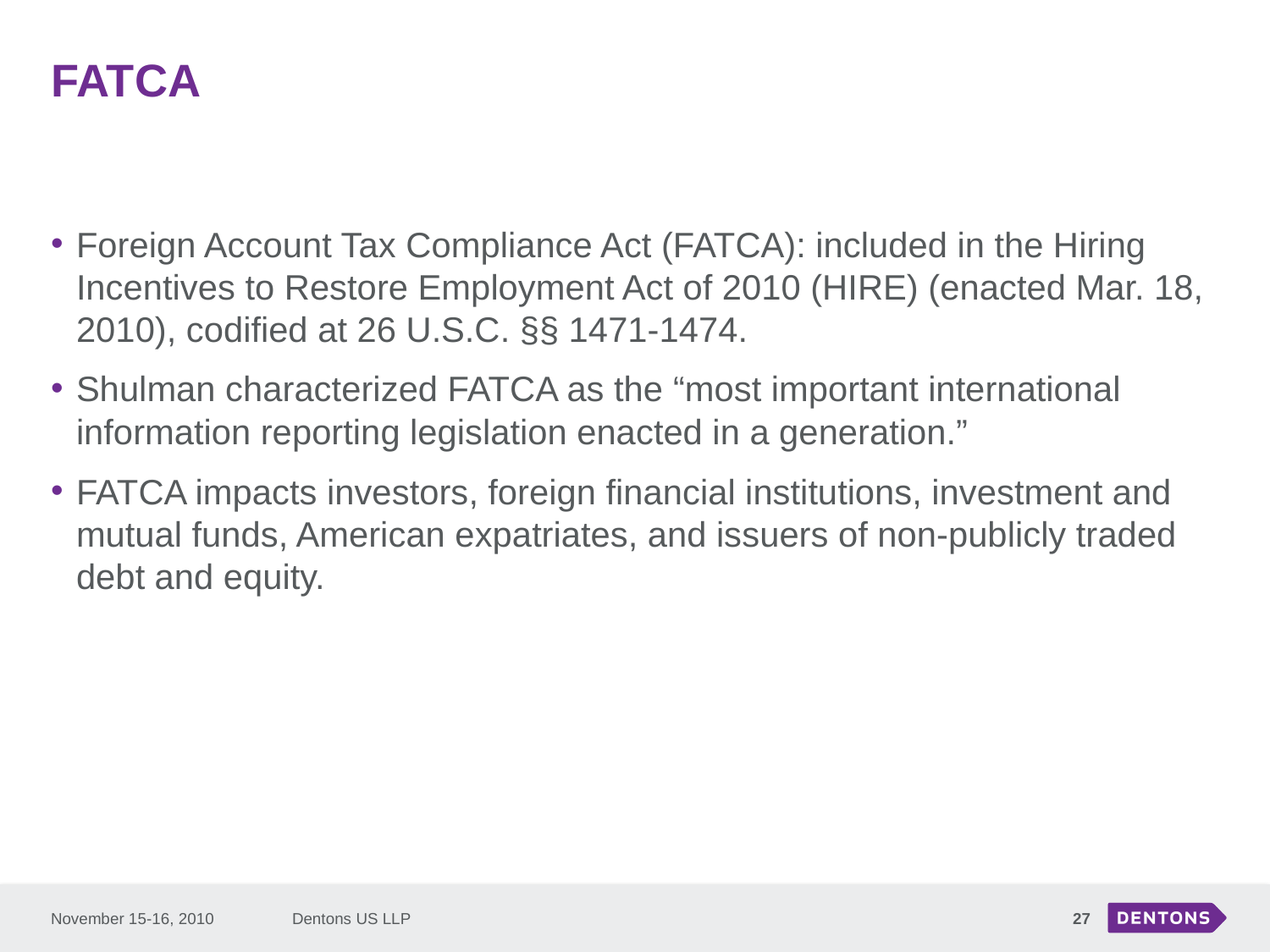

# FATCA
Foreign Account Tax Compliance Act (FATCA): included in the Hiring Incentives to Restore Employment Act of 2010 (HIRE) (enacted Mar. 18, 2010), codified at 26 U.S.C. §§ 1471-1474.
Shulman characterized FATCA as the “most important international information reporting legislation enacted in a generation.”
FATCA impacts investors, foreign financial institutions, investment and mutual funds, American expatriates, and issuers of non-publicly traded debt and equity.
November 15-16, 2010
Dentons US LLP
27